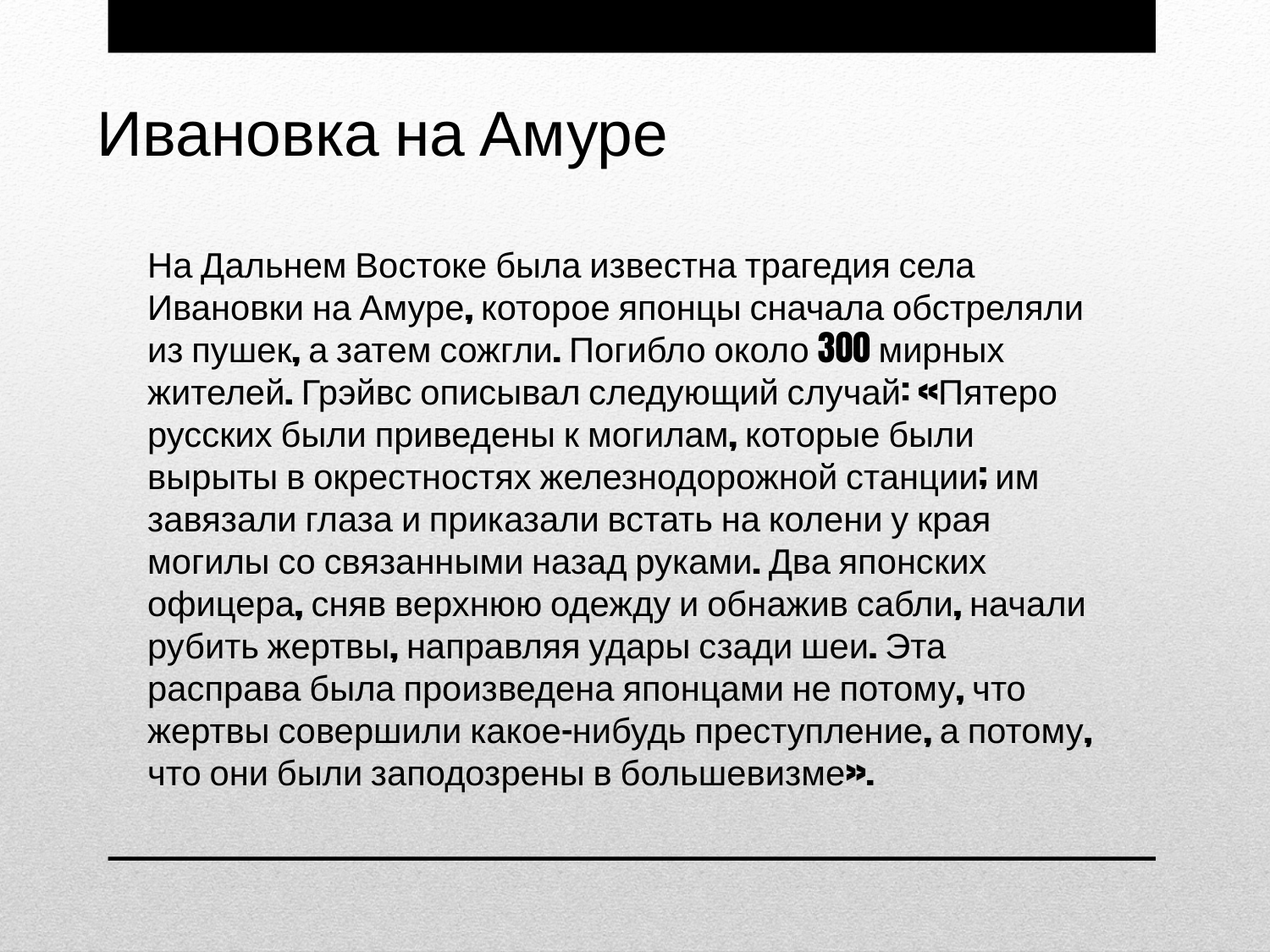

Ивановка на Амуре
На Дальнем Востоке была известна трагедия села Ивановки на Амуре, которое японцы сначала обстреляли из пушек, а затем сожгли. Погибло около 300 мирных жителей. Грэйвс описывал следующий случай: «Пятеро русских были приведены к могилам, которые были вырыты в окрестностях железнодорожной станции; им завязали глаза и приказали встать на колени у края могилы со связанными назад руками. Два японских офицера, сняв верхнюю одежду и обнажив сабли, начали рубить жертвы, направляя удары сзади шеи. Эта расправа была произведена японцами не потому, что жертвы совершили какое-нибудь преступление, а потому, что они были заподозрены в большевизме».